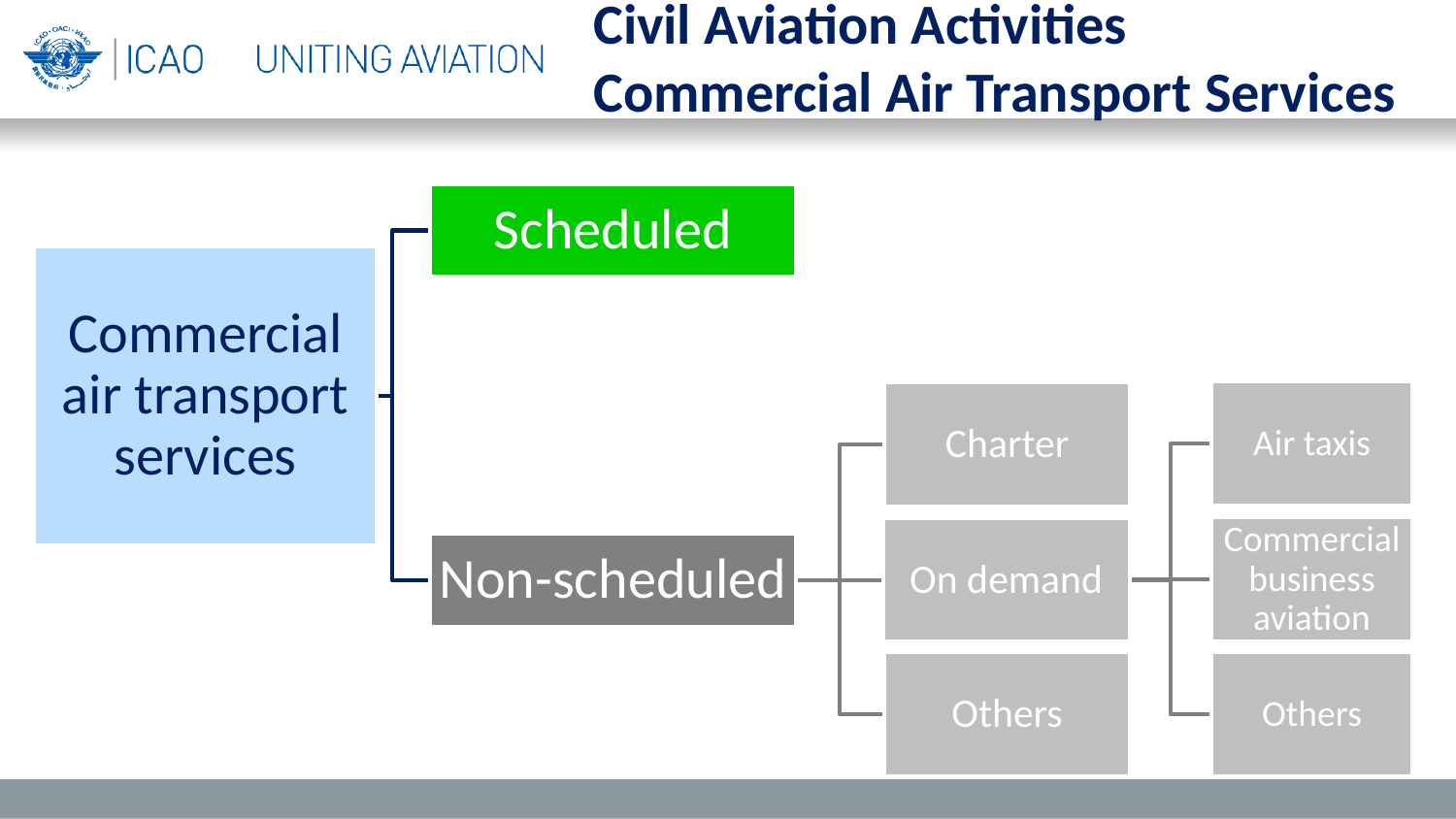

Civil Aviation Activities
Commercial Air Transport Services

Commercial air transport services
Scheduled
Non-scheduled
Charter
On demand
Air taxis
Commercial business aviation
Others
Others